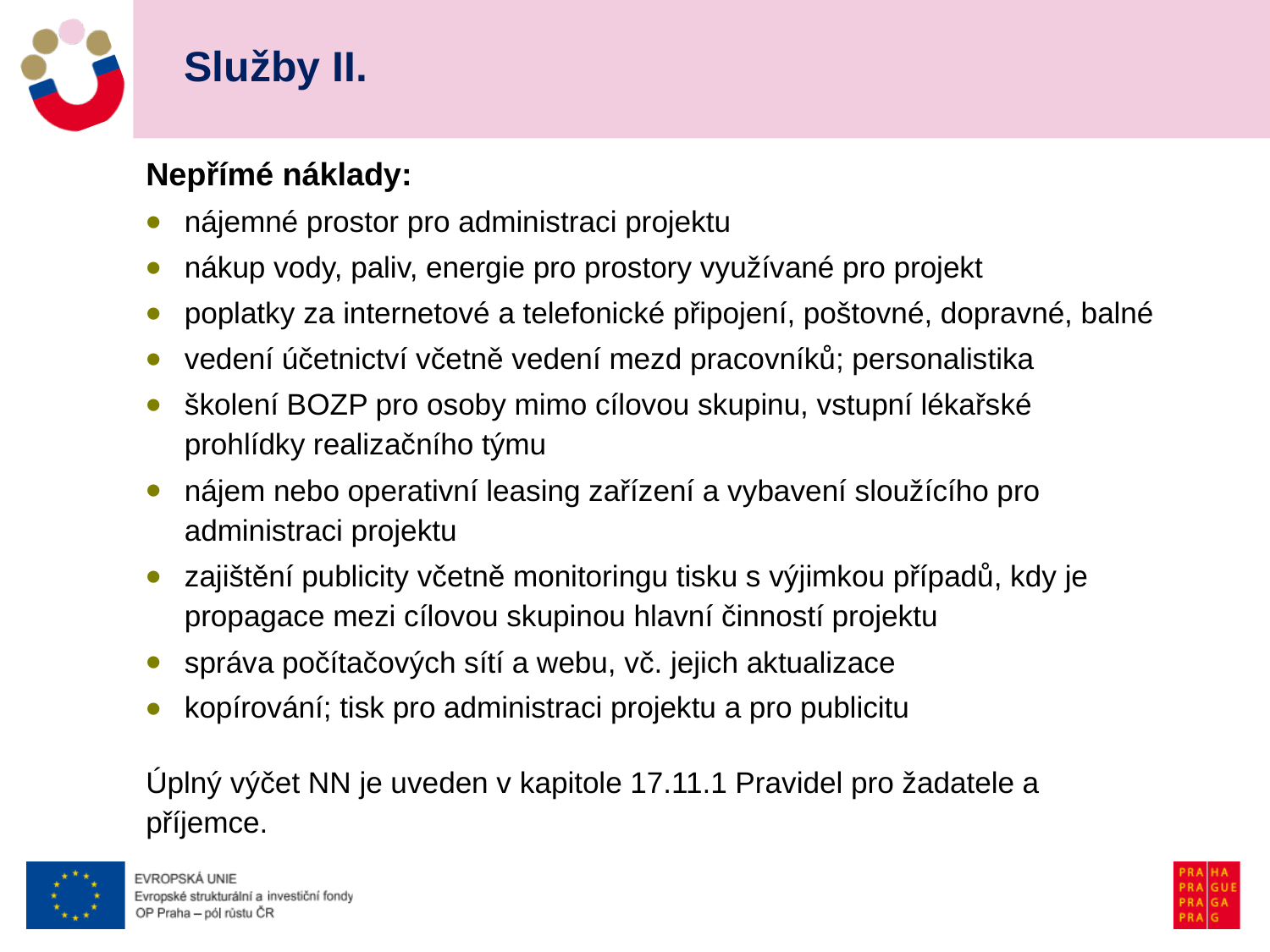

# Služby II.
Nepřímé náklady:
nájemné prostor pro administraci projektu
nákup vody, paliv, energie pro prostory využívané pro projekt
poplatky za internetové a telefonické připojení, poštovné, dopravné, balné
vedení účetnictví včetně vedení mezd pracovníků; personalistika
školení BOZP pro osoby mimo cílovou skupinu, vstupní lékařské prohlídky realizačního týmu
nájem nebo operativní leasing zařízení a vybavení sloužícího pro administraci projektu
zajištění publicity včetně monitoringu tisku s výjimkou případů, kdy je propagace mezi cílovou skupinou hlavní činností projektu
správa počítačových sítí a webu, vč. jejich aktualizace
kopírování; tisk pro administraci projektu a pro publicitu

Úplný výčet NN je uveden v kapitole 17.11.1 Pravidel pro žadatele a příjemce.